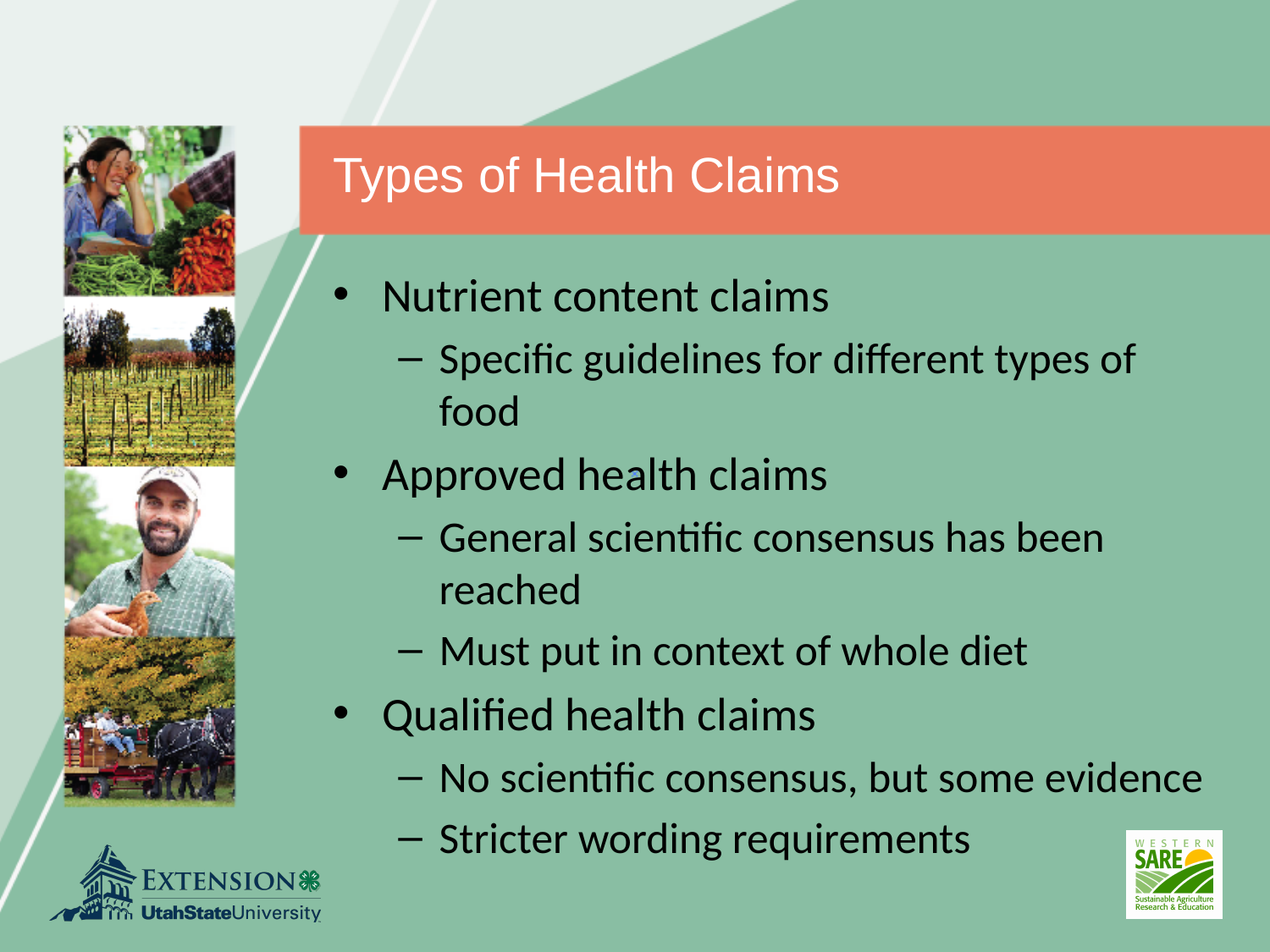

Types of Health Claims
Nutrient content claims
Specific guidelines for different types of food
Approved health claims
General scientific consensus has been reached
Must put in context of whole diet
Qualified health claims
No scientific consensus, but some evidence
Stricter wording requirements